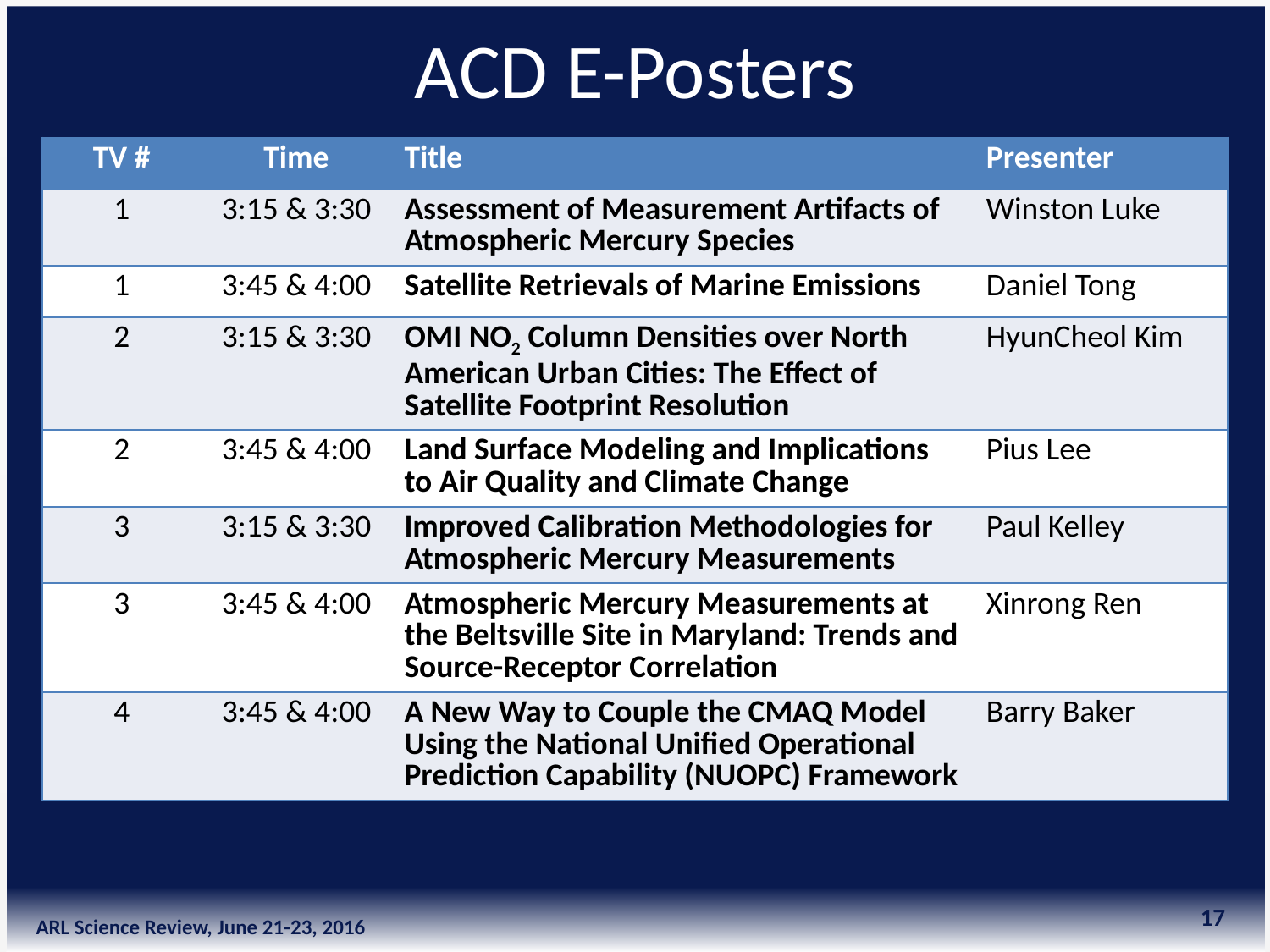

# ACD E-Posters
| TV # | Time | Title | Presenter |
| --- | --- | --- | --- |
| 1 | 3:15 & 3:30 | Assessment of Measurement Artifacts of Atmospheric Mercury Species | Winston Luke |
| 1 | 3:45 & 4:00 | Satellite Retrievals of Marine Emissions | Daniel Tong |
| 2 | 3:15 & 3:30 | OMI NO2 Column Densities over North American Urban Cities: The Effect of Satellite Footprint Resolution | HyunCheol Kim |
| 2 | 3:45 & 4:00 | Land Surface Modeling and Implications to Air Quality and Climate Change | Pius Lee |
| 3 | 3:15 & 3:30 | Improved Calibration Methodologies for Atmospheric Mercury Measurements | Paul Kelley |
| 3 | 3:45 & 4:00 | Atmospheric Mercury Measurements at the Beltsville Site in Maryland: Trends and Source-Receptor Correlation | Xinrong Ren |
| 4 | 3:45 & 4:00 | A New Way to Couple the CMAQ Model Using the National Unified Operational Prediction Capability (NUOPC) Framework | Barry Baker |
17
ARL Science Review, June 21-23, 2016